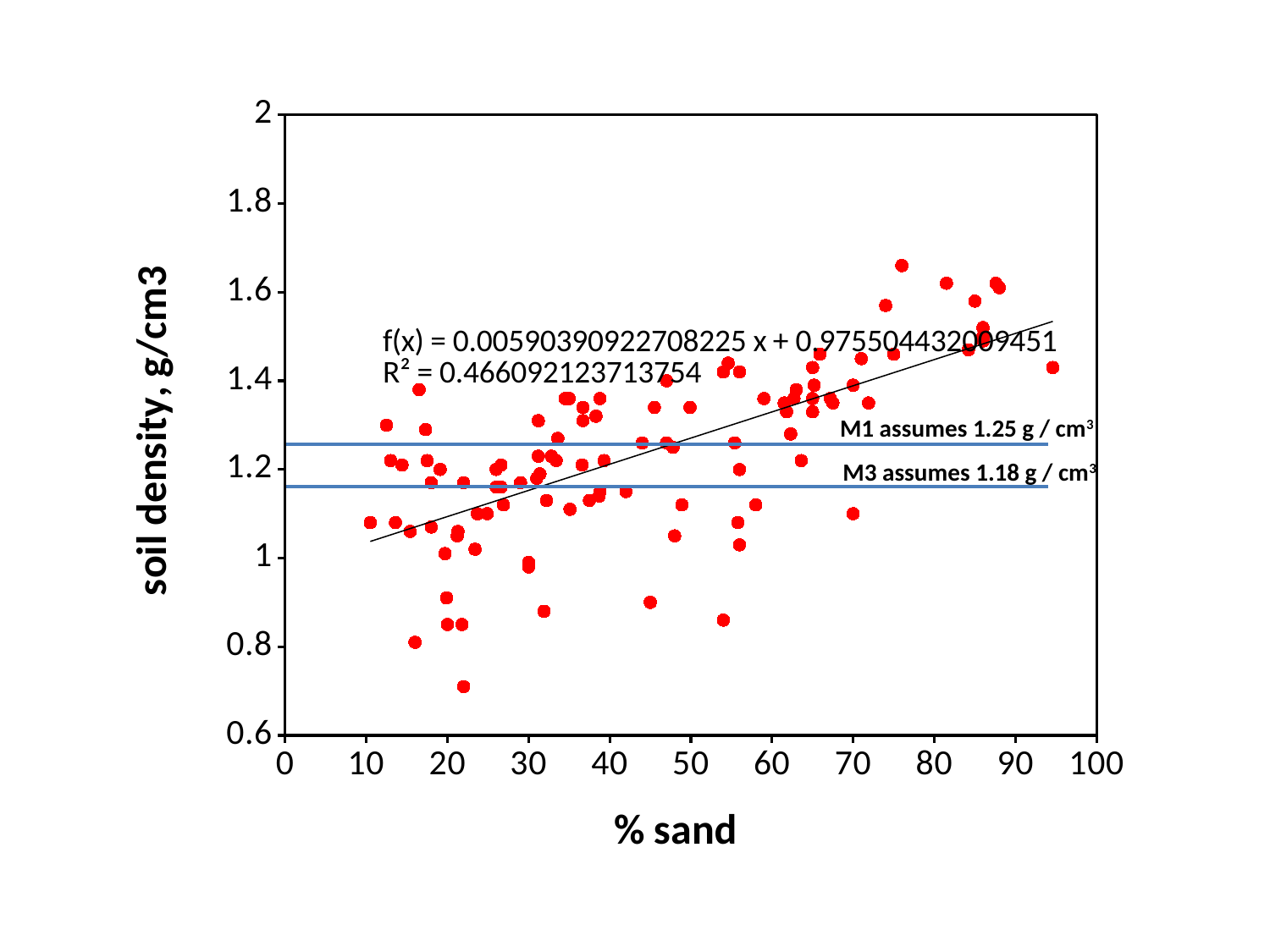

### Chart

| Category |  |
|---|---|
M1 assumes 1.25 g / cm3
M3 assumes 1.18 g / cm3